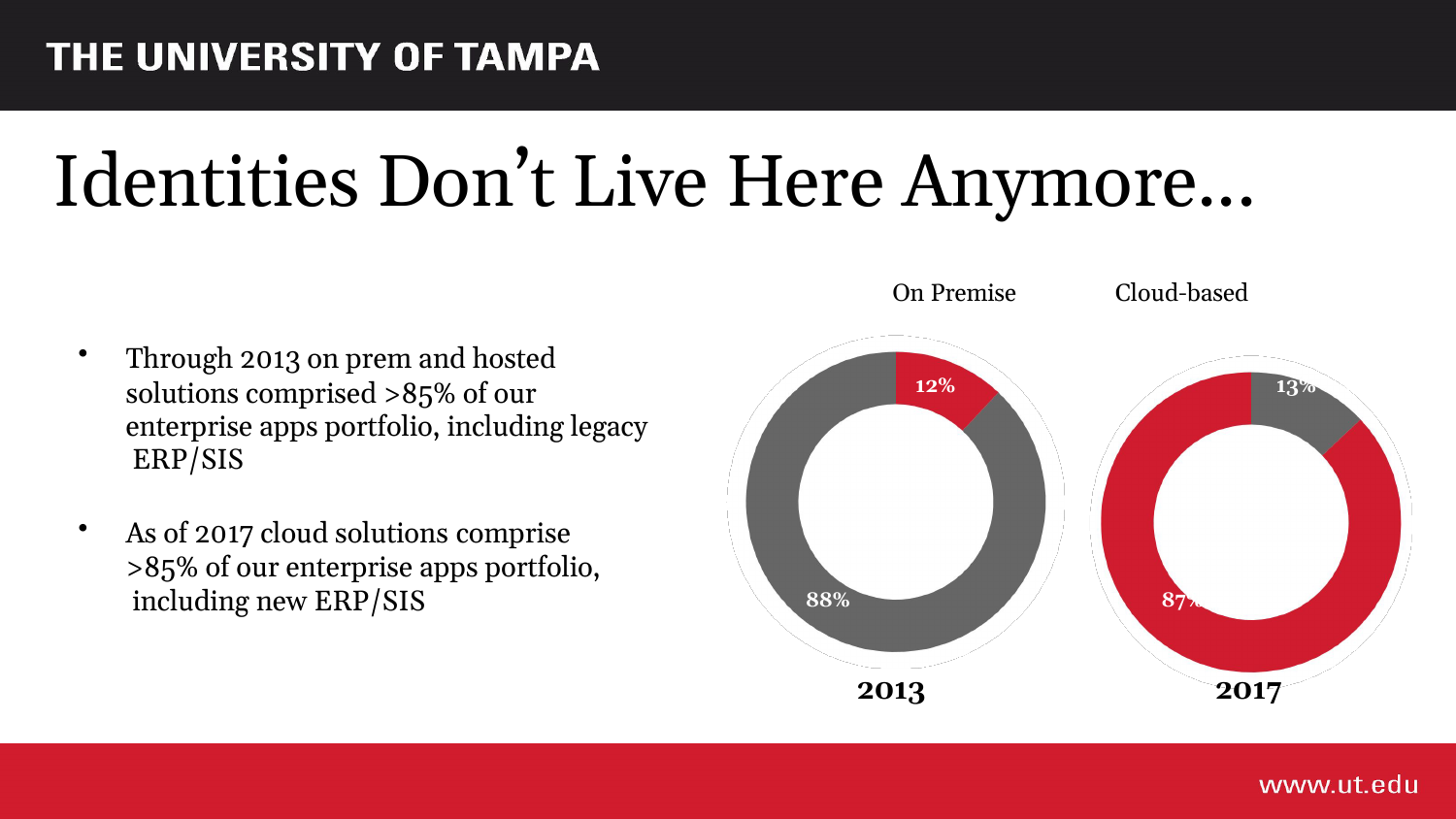

# Identities Don’t Live Here Anymore...
On Premise
Cloud-based

Through 2013 on prem and hosted
solutions comprised >85% of our  enterprise apps portfolio, including legacy  ERP/SIS

12%
13%
As of 2017 cloud solutions comprise
>85% of our enterprise apps portfolio,  including new ERP/SIS
88%
87%
2013
2017